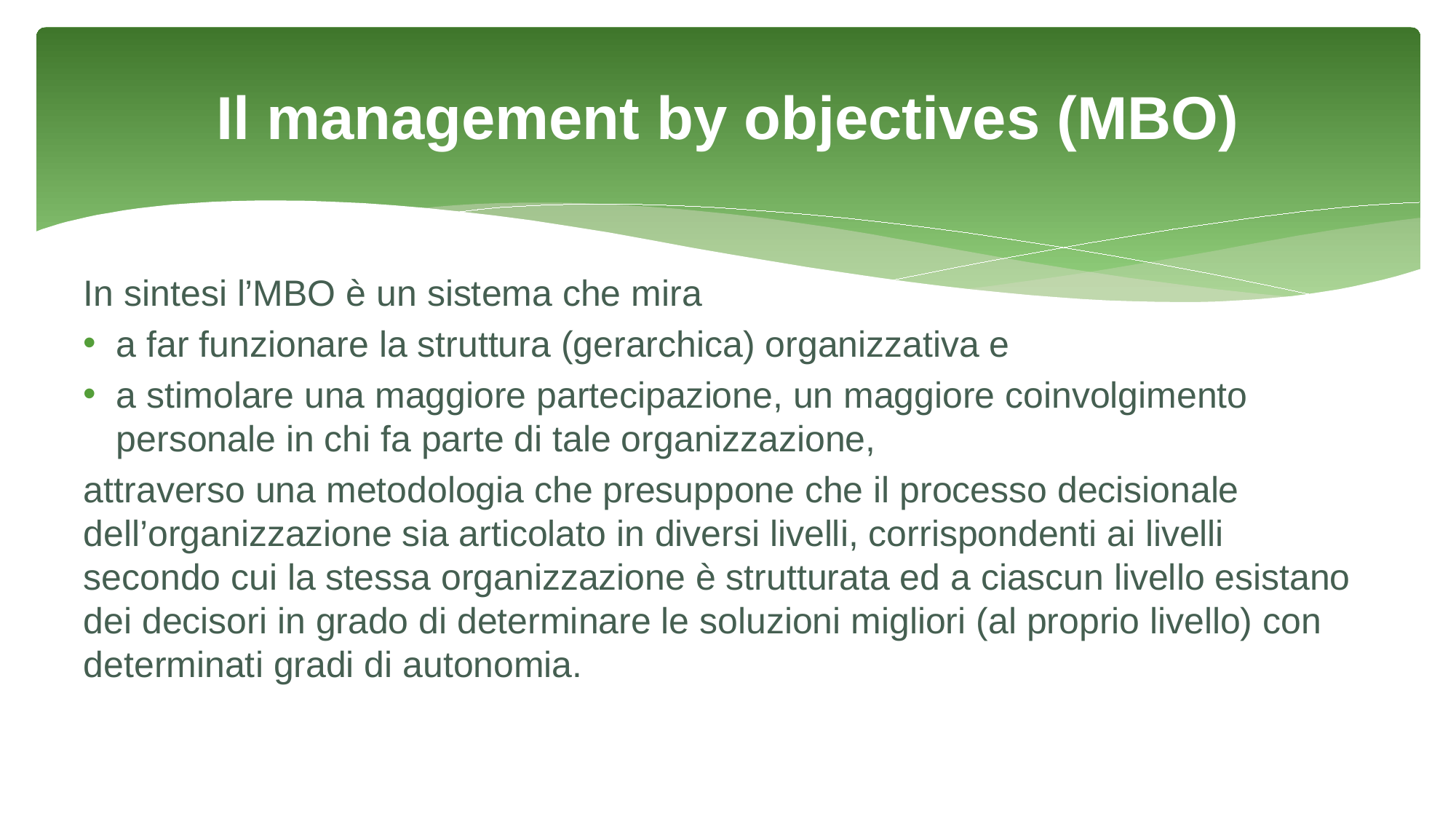

# Il management by objectives (MBO)

In sintesi l’MBO è un sistema che mira
a far funzionare la struttura (gerarchica) organizzativa e
a stimolare una maggiore partecipazione, un maggiore coinvolgimento personale in chi fa parte di tale organizzazione,
attraverso una metodologia che presuppone che il processo decisionale dell’organizzazione sia articolato in diversi livelli, corrispondenti ai livelli secondo cui la stessa organizzazione è strutturata ed a ciascun livello esistano dei decisori in grado di determinare le soluzioni migliori (al proprio livello) con determinati gradi di autonomia.